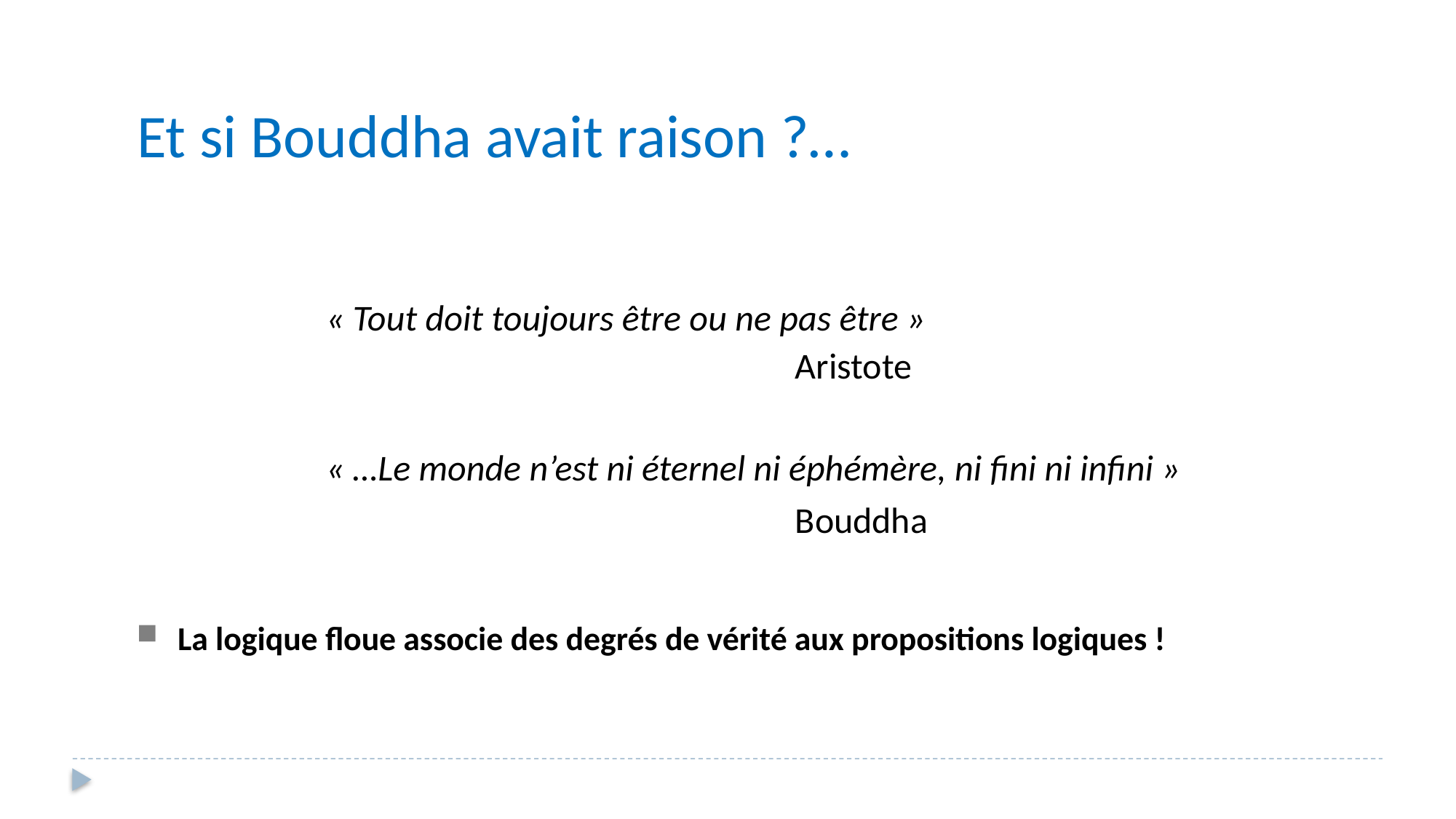

Et si Bouddha avait raison ?…
« Tout doit toujours être ou ne pas être »
					Aristote

« …Le monde n’est ni éternel ni éphémère, ni fini ni infini »
					Bouddha

La logique floue associe des degrés de vérité aux propositions logiques !